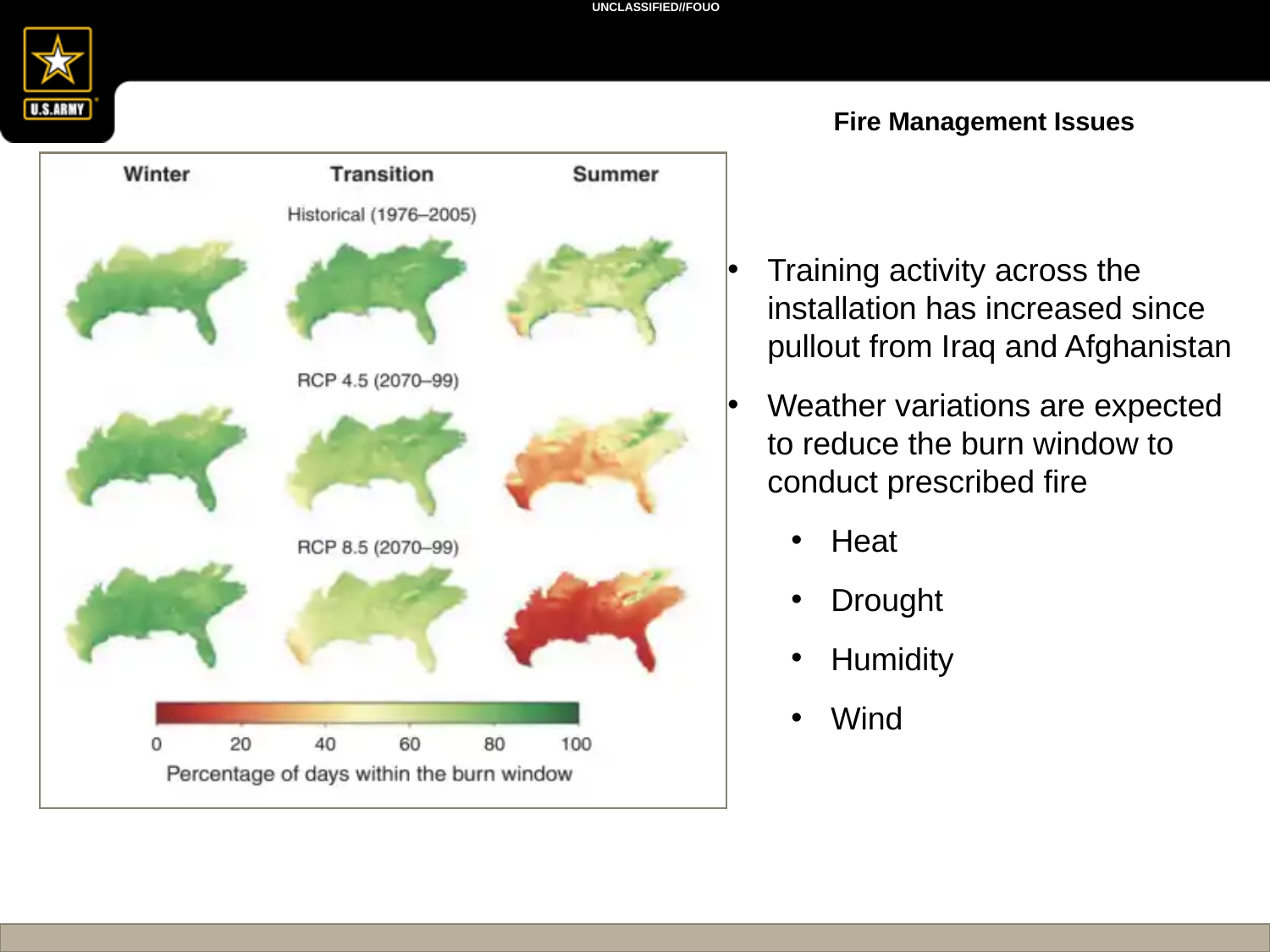

# Fire Management Issues

Training activity across the installation has increased since pullout from Iraq and Afghanistan
Weather variations are expected to reduce the burn window to conduct prescribed fire
Heat
Drought
Humidity
Wind